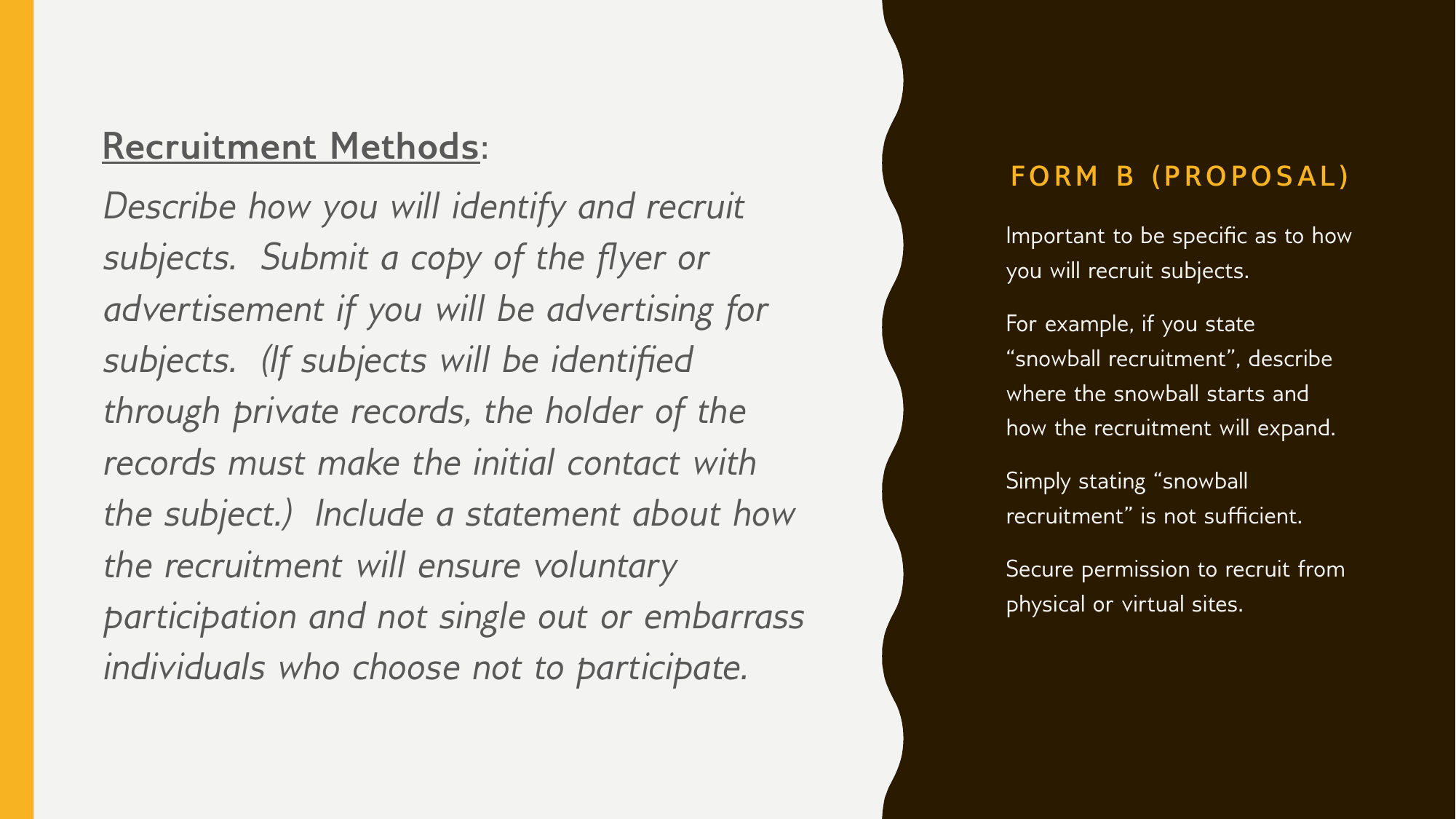

# Form B (Proposal)
Recruitment Methods:
Describe how you will identify and recruit subjects.  Submit a copy of the flyer or advertisement if you will be advertising for subjects.  (If subjects will be identified through private records, the holder of the records must make the initial contact with the subject.)  Include a statement about how the recruitment will ensure voluntary participation and not single out or embarrass individuals who choose not to participate.

Important to be specific as to how you will recruit subjects.
For example, if you state “snowball recruitment”, describe where the snowball starts and how the recruitment will expand.
Simply stating “snowball recruitment” is not sufficient.
Secure permission to recruit from physical or virtual sites.